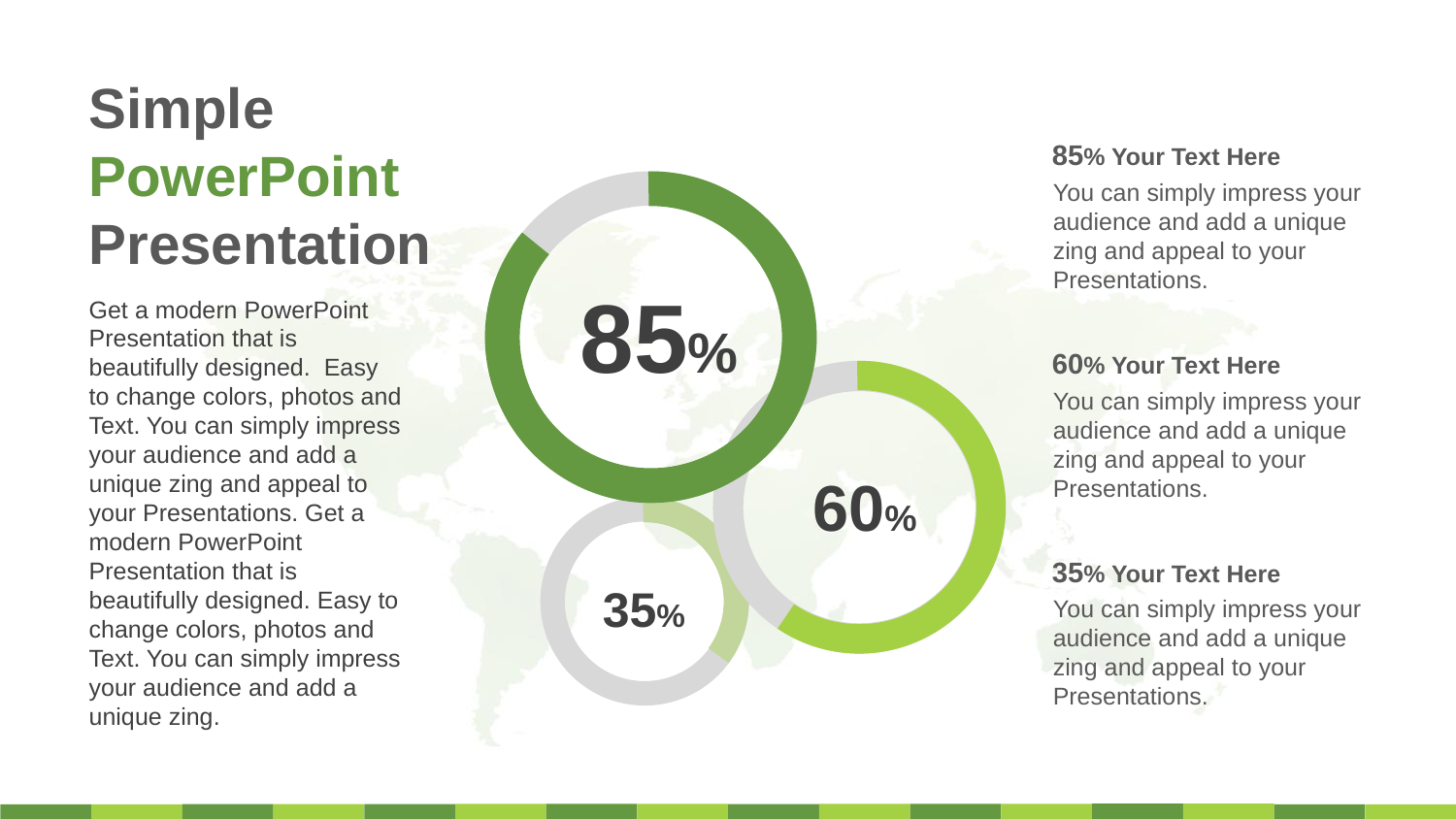

Simple
PowerPoint Presentation
85% Your Text Here
You can simply impress your audience and add a unique zing and appeal to your Presentations.

85%
Get a modern PowerPoint  Presentation that is beautifully designed.  Easy to change colors, photos and Text. You can simply impress your audience and add a unique zing and appeal to your Presentations. Get a modern PowerPoint  Presentation that is beautifully designed. Easy to change colors, photos and Text. You can simply impress your audience and add a unique zing.
60% Your Text Here
You can simply impress your audience and add a unique zing and appeal to your Presentations.

60%

35% Your Text Here
You can simply impress your audience and add a unique zing and appeal to your Presentations.
35%